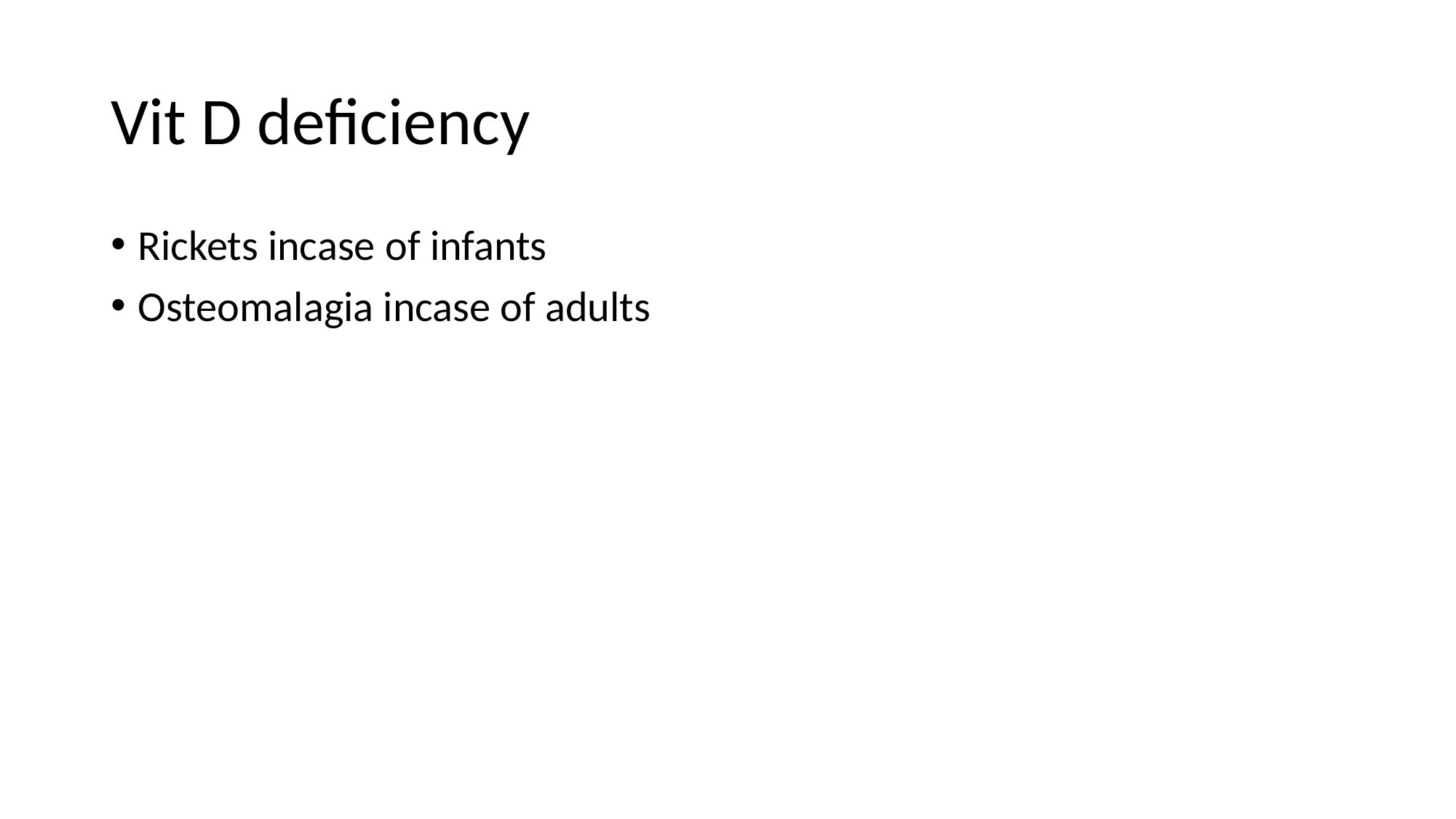

# Vit D deficiency
Rickets incase of infants
Osteomalagia incase of adults